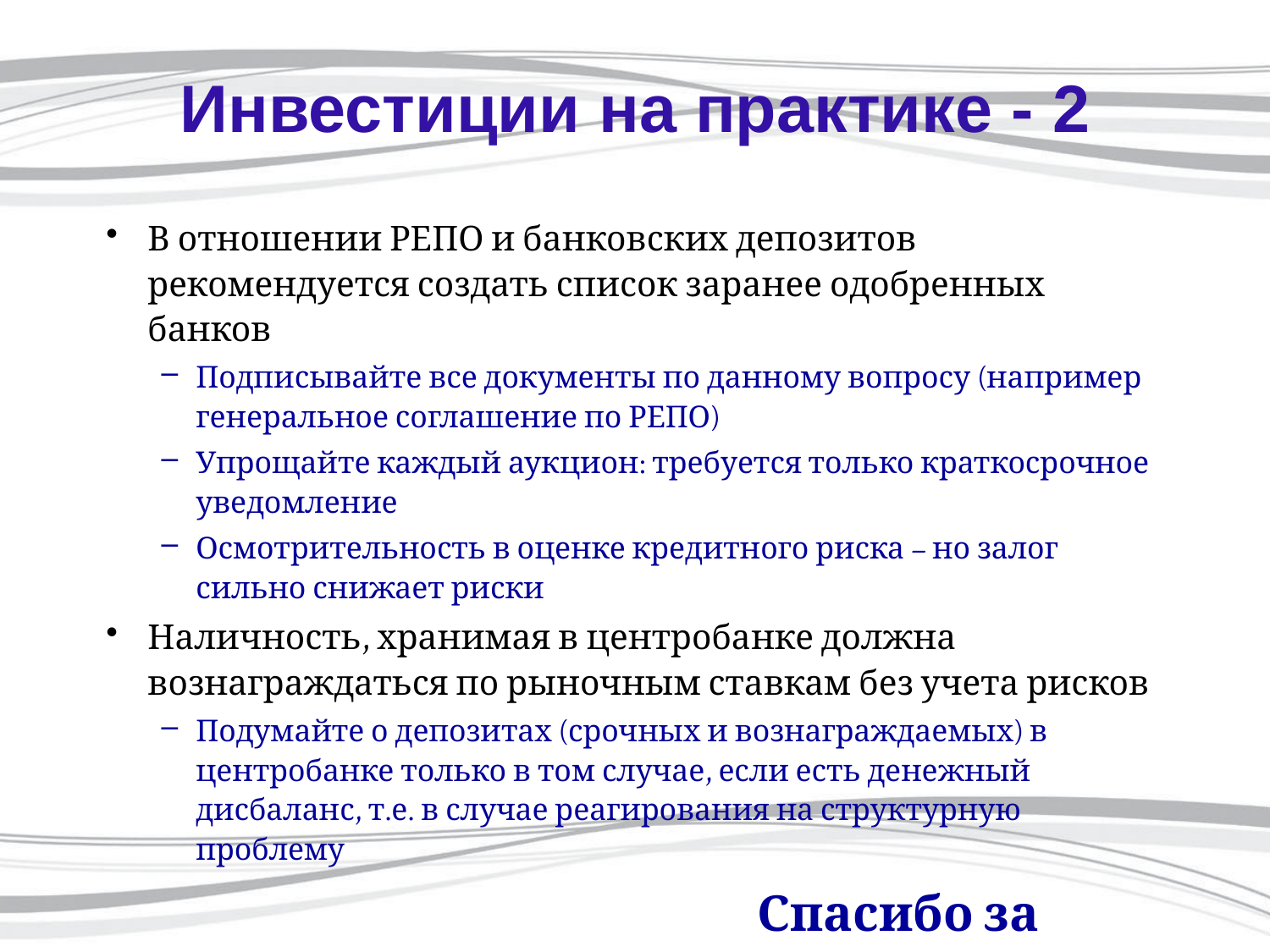

# Инвестиции на практике - 2
В отношении РЕПО и банковских депозитов рекомендуется создать список заранее одобренных банков
Подписывайте все документы по данному вопросу (например генеральное соглашение по РЕПО)
Упрощайте каждый аукцион: требуется только краткосрочное уведомление
Осмотрительность в оценке кредитного риска – но залог сильно снижает риски
Наличность, хранимая в центробанке должна вознаграждаться по рыночным ставкам без учета рисков
Подумайте о депозитах (срочных и вознаграждаемых) в центробанке только в том случае, если есть денежный дисбаланс, т.е. в случае реагирования на структурную проблему
Спасибо за внимание!